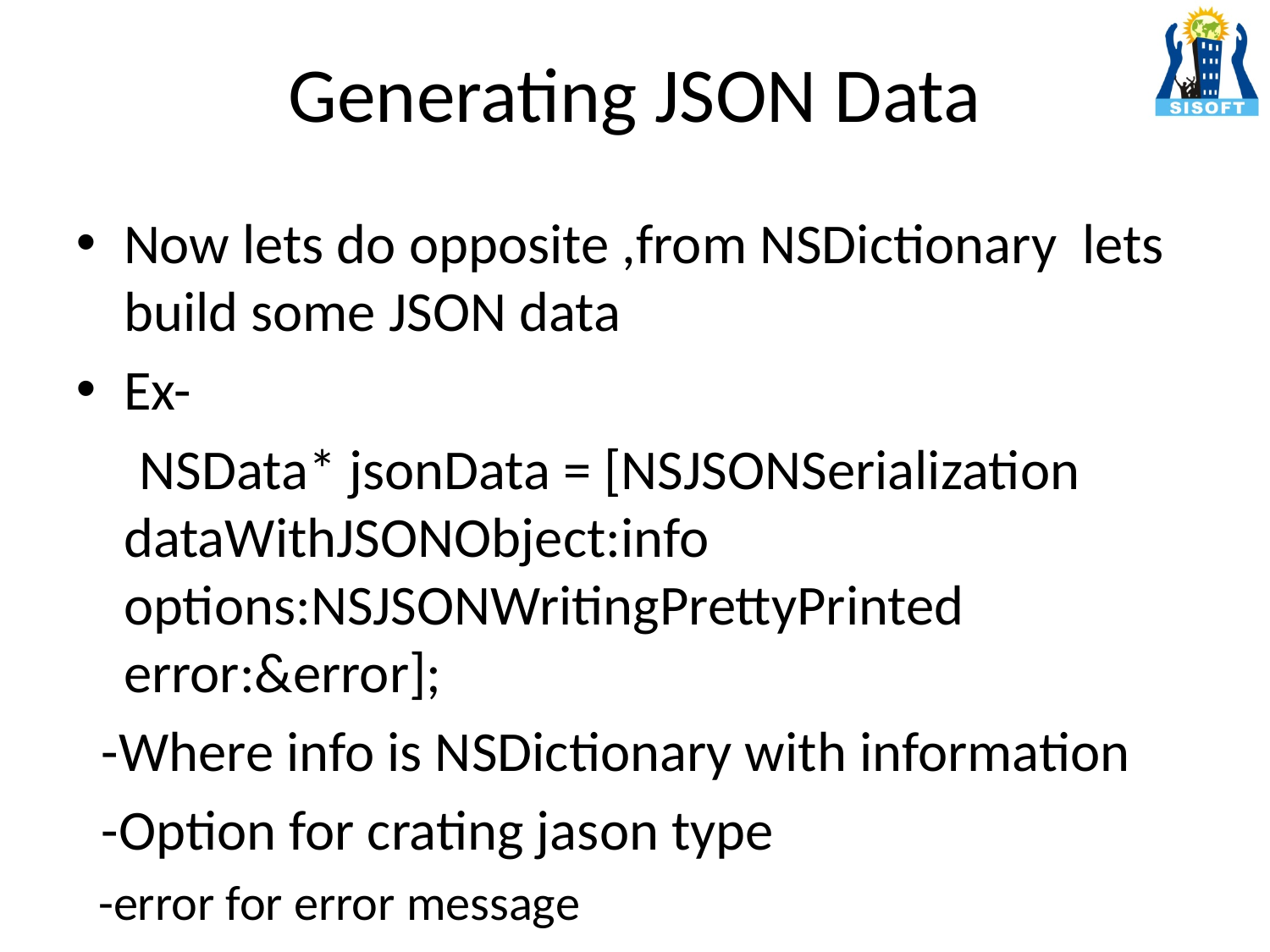

# Generating JSON Data
Now lets do opposite ,from NSDictionary  lets build some JSON data
Ex-
     NSData* jsonData = [NSJSONSerialization dataWithJSONObject:info options:NSJSONWritingPrettyPrinted error:&error];
  -Where info is NSDictionary with information
  -Option for crating jason type
  -error for error message